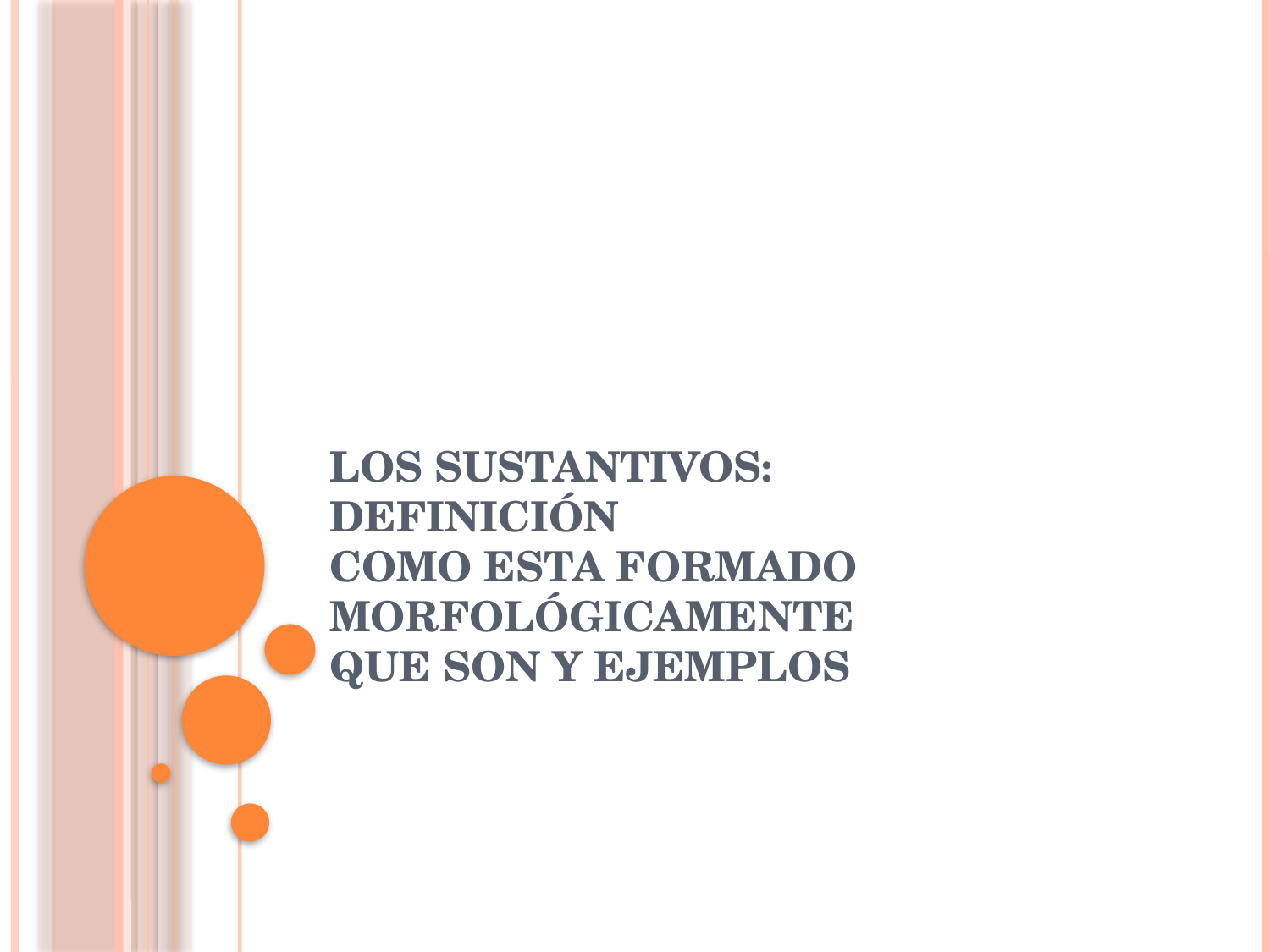

# Los sustantivos: definición como esta formado morfológicamente que son y ejemplos